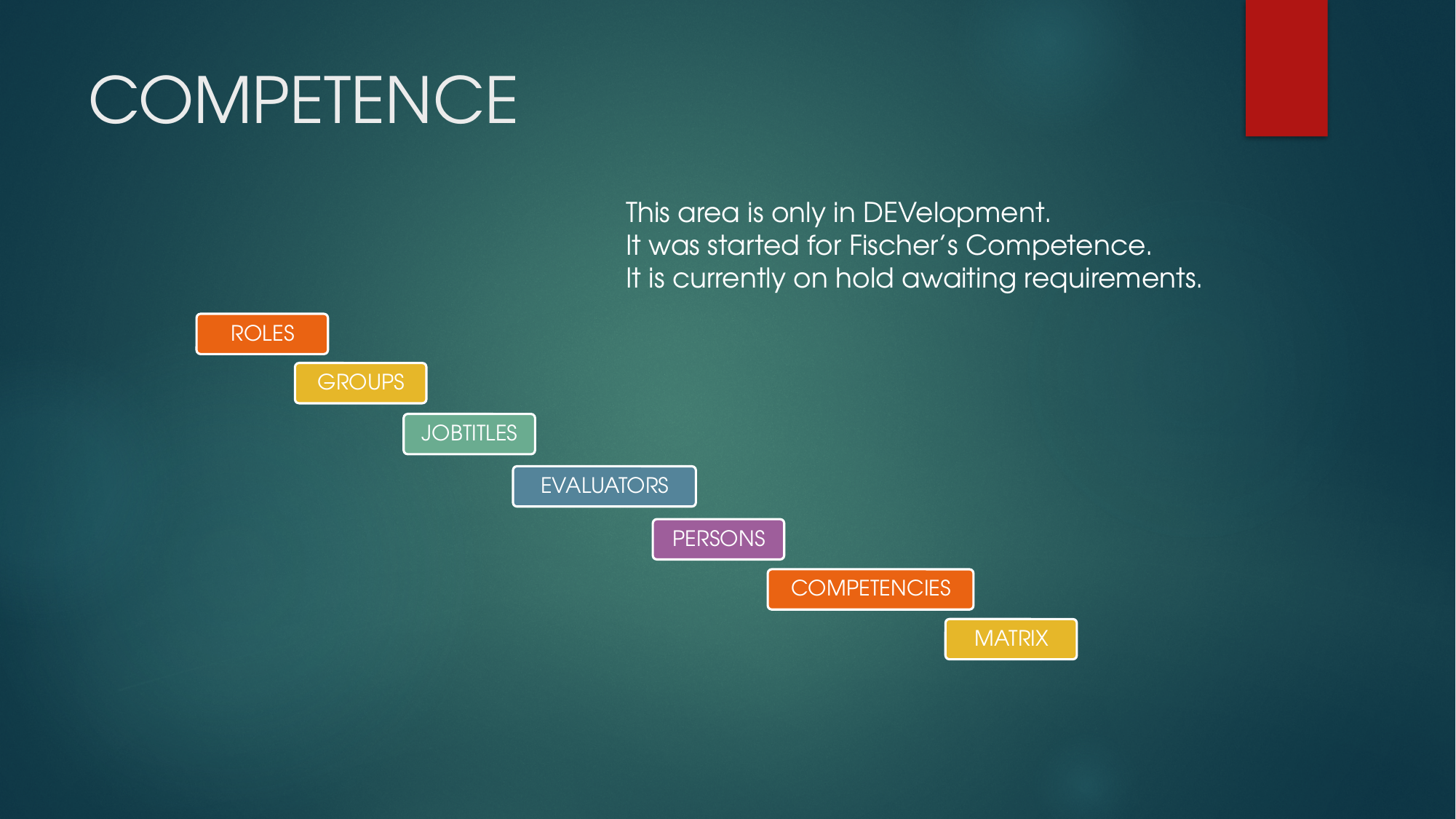

# COMPETENCE
ROLES
GROUPS
JOBTITLES
EVALUATORS
PERSONS
COMPETENCIES
MATRIX
This area is only in DEVelopment.
It was started for Fischer’s Competence.
It is currently on hold awaiting requirements.